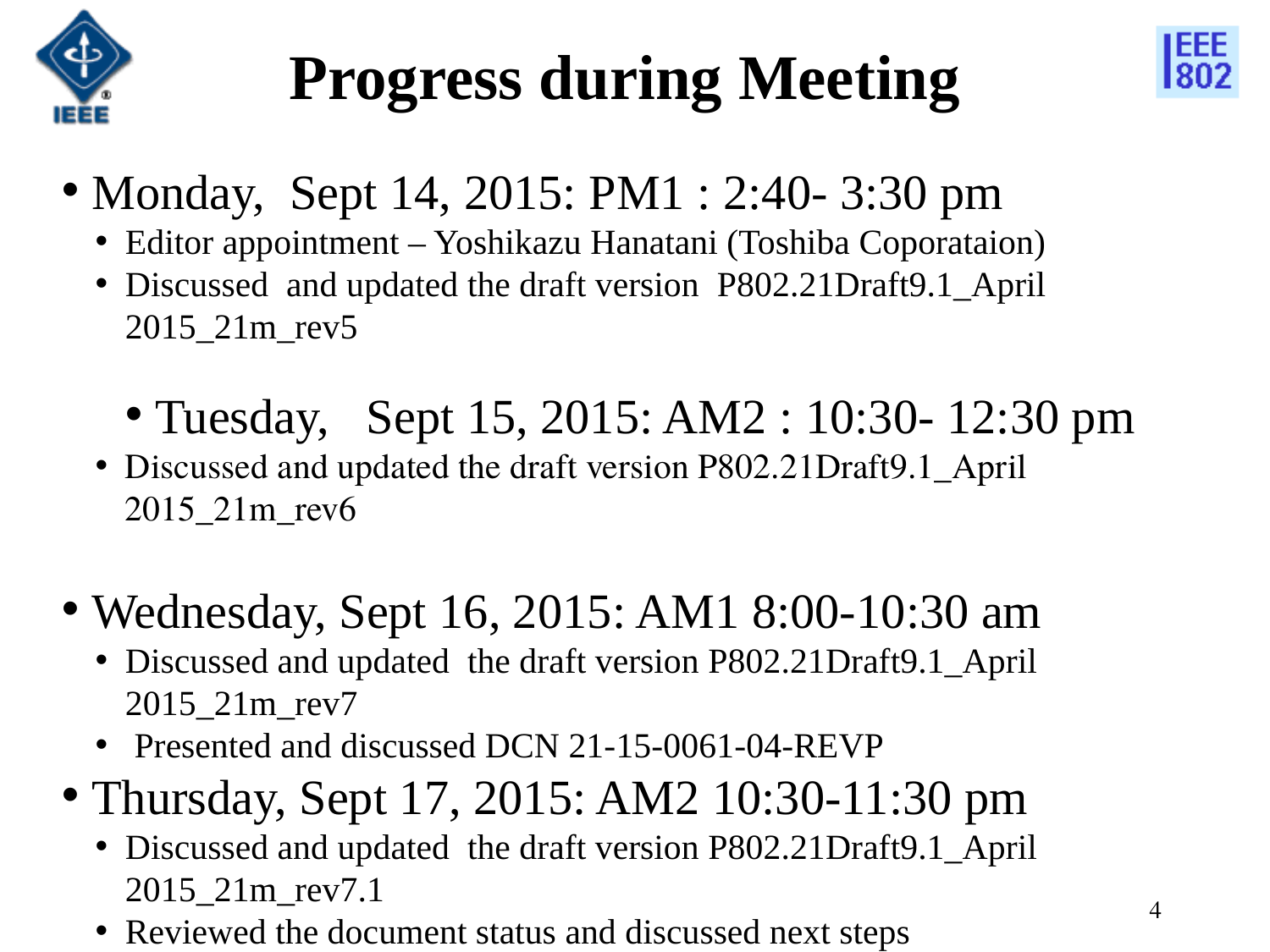

# Progress during Meeting
Monday,  Sept 14, 2015: PM1 : 2:40- 3:30 pm
Editor appointment – Yoshikazu Hanatani (Toshiba Coporataion)
Discussed  and updated the draft version  P802.21Draft9.1_April 2015_21m_rev5

Tuesday,   Sept 15, 2015: AM2 : 10:30- 12:30 pm
Discussed and updated the draft version P802.21Draft9.1_April 2015_21m_rev6

Wednesday, Sept 16, 2015: AM1 8:00-10:30 am
Discussed and updated  the draft version P802.21Draft9.1_April 2015_21m_rev7
 Presented and discussed DCN 21-15-0061-04-REVP
Thursday, Sept 17, 2015: AM2 10:30-11:30 pm
Discussed and updated  the draft version P802.21Draft9.1_April 2015_21m_rev7.1
Reviewed the document status and discussed next steps

4